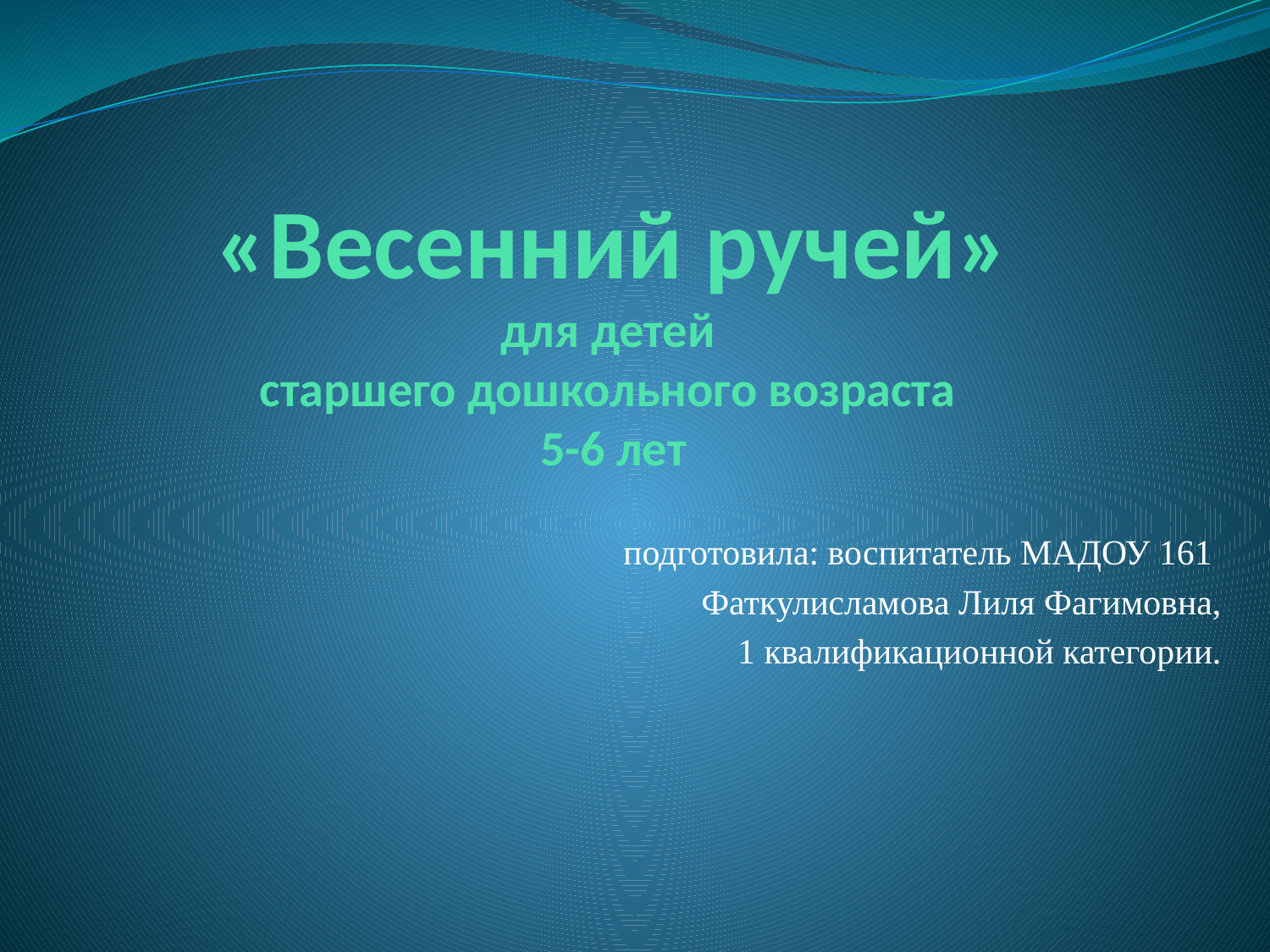

# «Весенний ручей» для детей старшего дошкольного возраста 5-6 лет

 подготовила: воспитатель МАДОУ 161
Фаткулисламова Лиля Фагимовна,
 1 квалификационной категории.